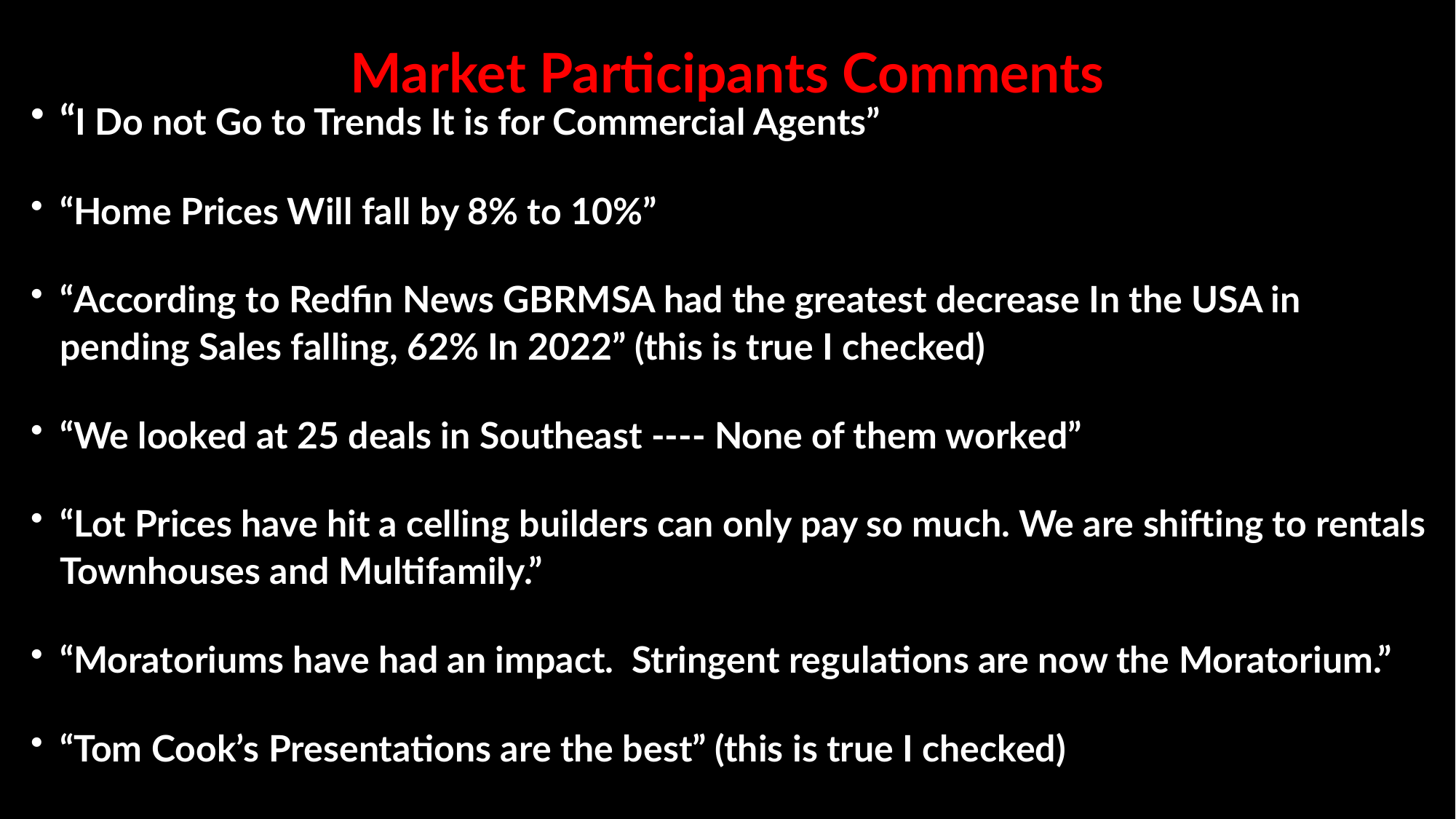

Market Participants Comments
“I Do not Go to Trends It is for Commercial Agents”
“Home Prices Will fall by 8% to 10%”
“According to Redfin News GBRMSA had the greatest decrease In the USA in pending Sales falling, 62% In 2022” (this is true I checked)
“We looked at 25 deals in Southeast ---- None of them worked”
“Lot Prices have hit a celling builders can only pay so much. We are shifting to rentals Townhouses and Multifamily.”
“Moratoriums have had an impact.  Stringent regulations are now the Moratorium.”
“Tom Cook’s Presentations are the best” (this is true I checked)